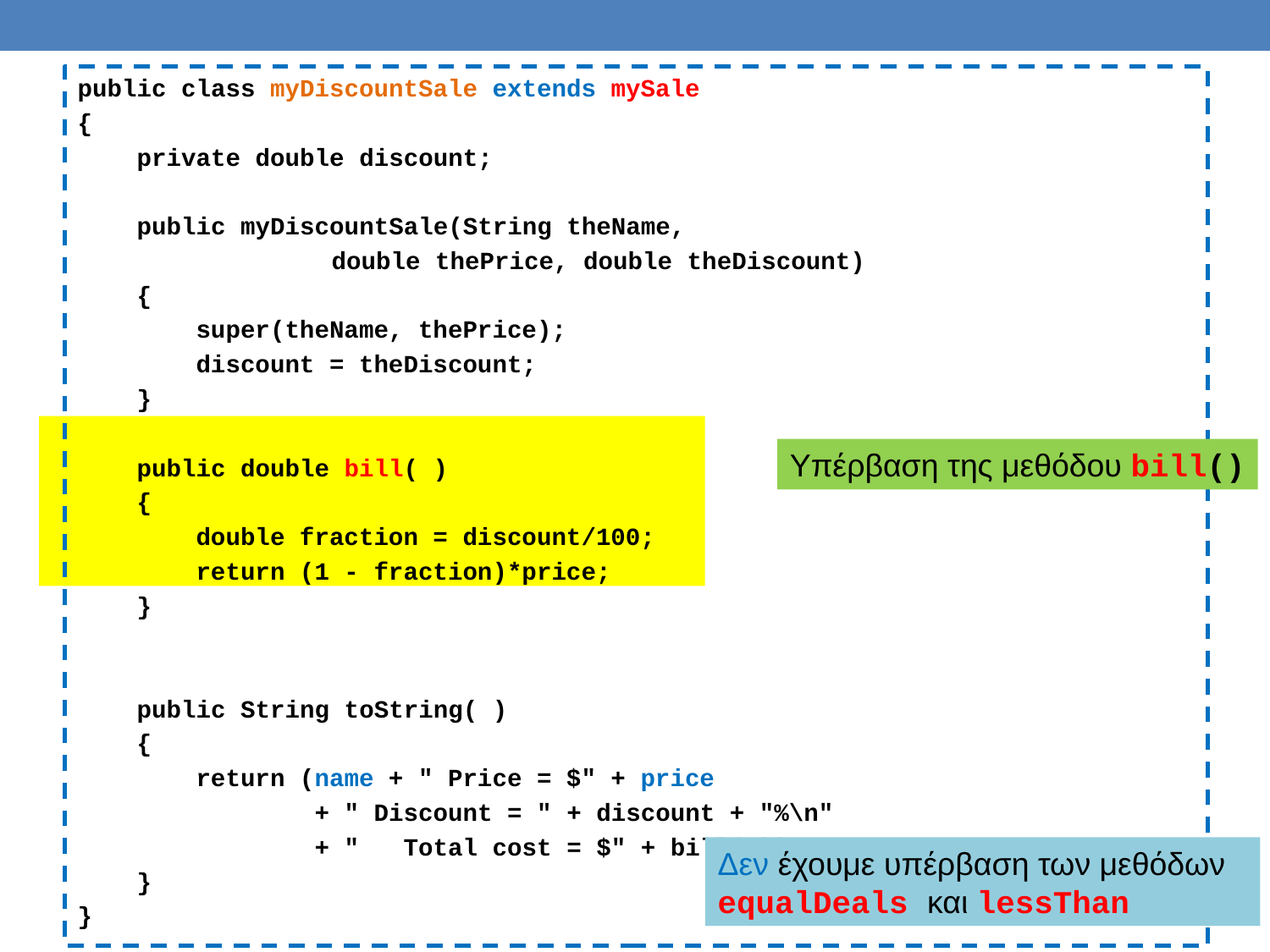

public class myDiscountSale extends mySale
{
    private double discount;

    public myDiscountSale(String theName,
				double thePrice, double theDiscount)
    {
        super(theName, thePrice);
        discount = theDiscount;
    }

    public double bill( )
    {
        double fraction = discount/100;
        return (1 - fraction)*price;
    }

    public String toString( )
    {
        return (name + " Price = $" + price
                + " Discount = " + discount + "%\n"
                + "   Total cost = $" + bill( ));
    }
}

Υπέρβαση της μεθόδου bill()
Δεν έχουμε υπέρβαση των μεθόδων  equalDeals και lessThan